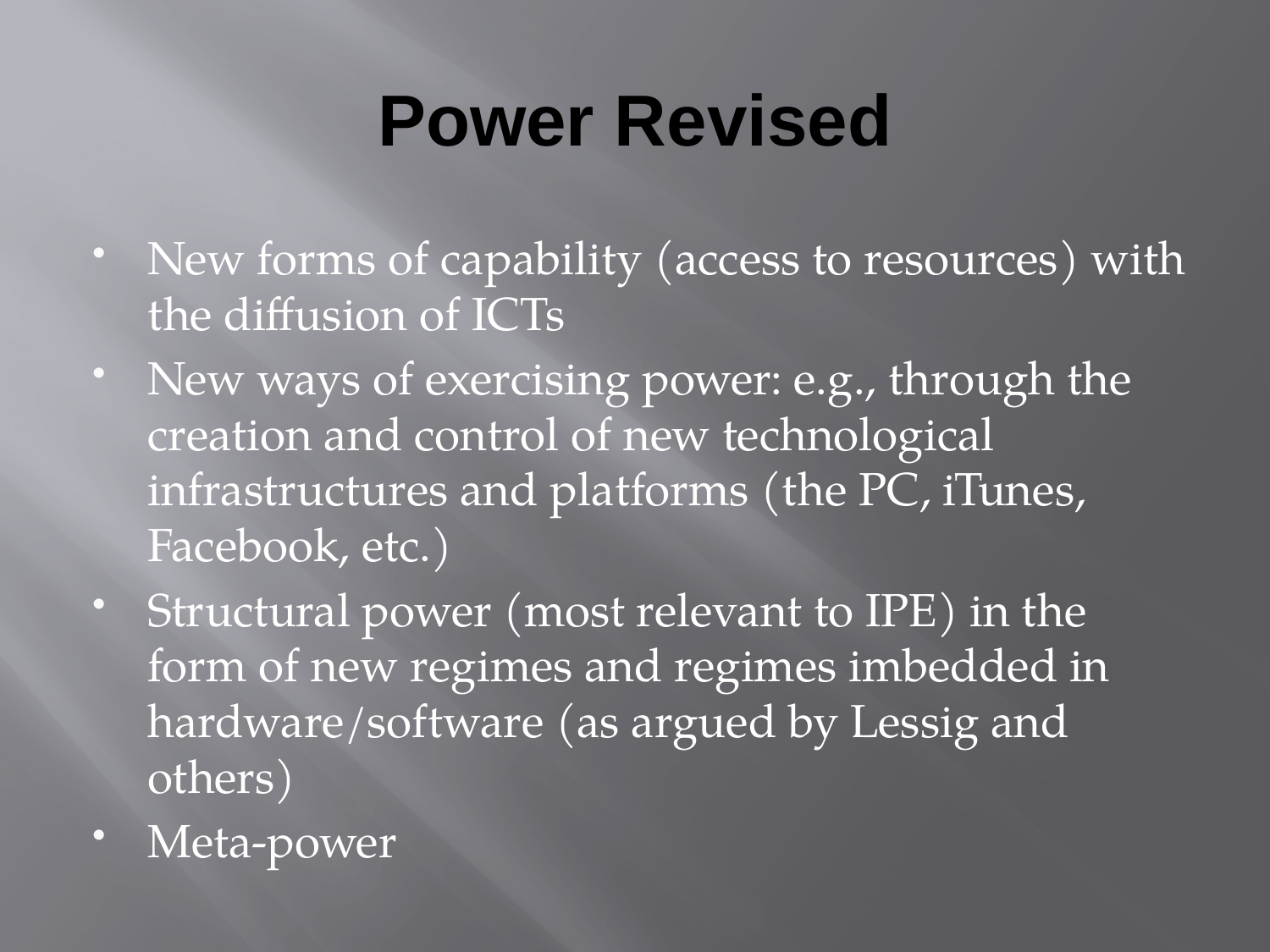

# Power Revised
New forms of capability (access to resources) with the diffusion of ICTs
New ways of exercising power: e.g., through the creation and control of new technological infrastructures and platforms (the PC, iTunes, Facebook, etc.)
Structural power (most relevant to IPE) in the form of new regimes and regimes imbedded in hardware/software (as argued by Lessig and others)
Meta-power